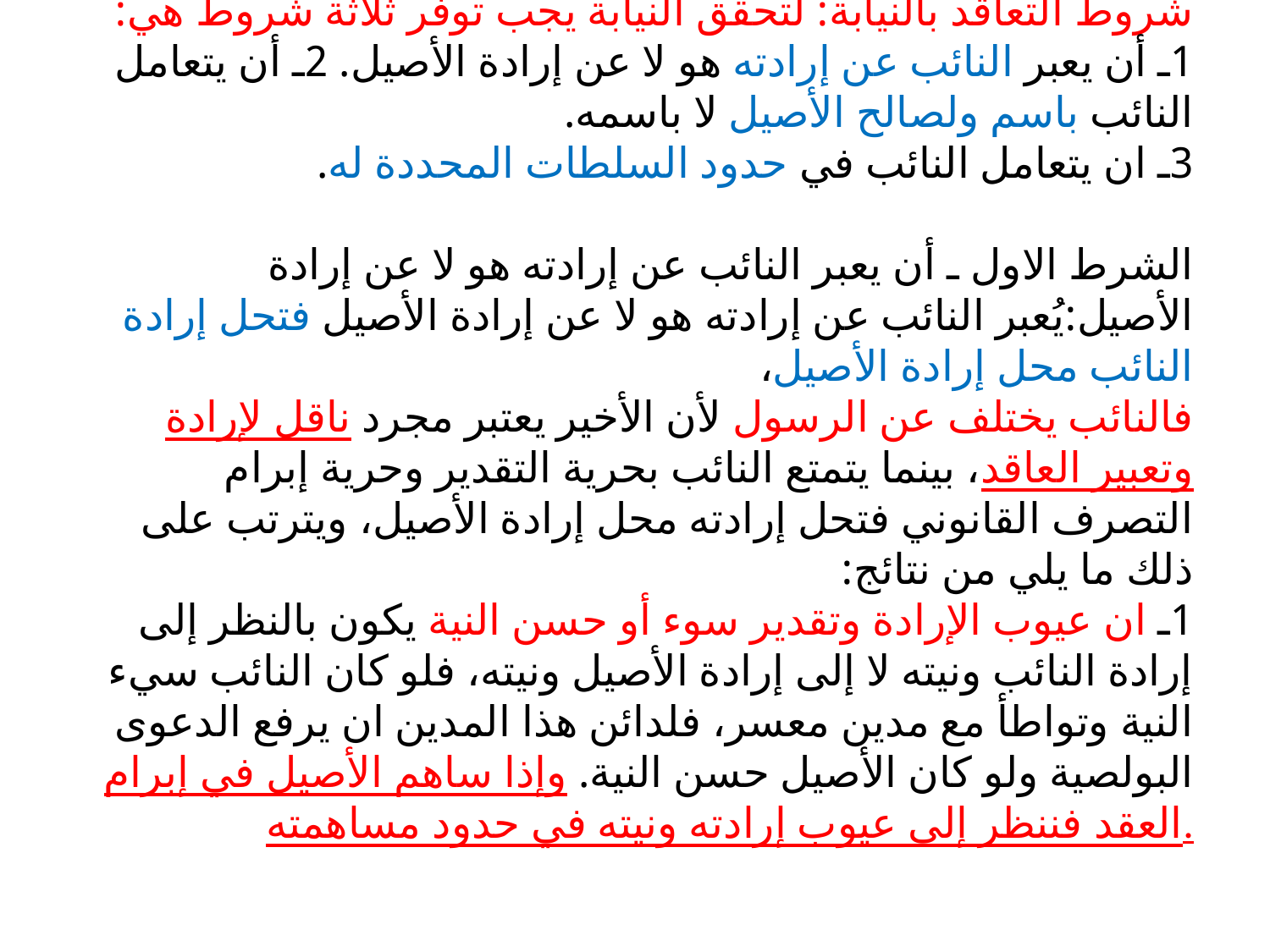

# شروط التعاقد بالنيابة: لتحقق النيابة يجب توفر ثلاثة شروط هي: 1ـ أن يعبر النائب عن إرادته هو لا عن إرادة الأصيل. 2ـ أن يتعامل النائب باسم ولصالح الأصيل لا باسمه. 3ـ ان يتعامل النائب في حدود السلطات المحددة له. الشرط الاول ـ أن يعبر النائب عن إرادته هو لا عن إرادة الأصيل:يُعبر النائب عن إرادته هو لا عن إرادة الأصيل فتحل إرادة النائب محل إرادة الأصيل، فالنائب يختلف عن الرسول لأن الأخير يعتبر مجرد ناقل لإرادة وتعبير العاقد، بينما يتمتع النائب بحرية التقدير وحرية إبرام التصرف القانوني فتحل إرادته محل إرادة الأصيل، ويترتب على ذلك ما يلي من نتائج: 1ـ ان عيوب الإرادة وتقدير سوء أو حسن النية يكون بالنظر إلى إرادة النائب ونيته لا إلى إرادة الأصيل ونيته، فلو كان النائب سيء النية وتواطأ مع مدين معسر، فلدائن هذا المدين ان يرفع الدعوى البولصية ولو كان الأصيل حسن النية. وإذا ساهم الأصيل في إبرام العقد فننظر إلى عيوب إرادته ونيته في حدود مساهمته.